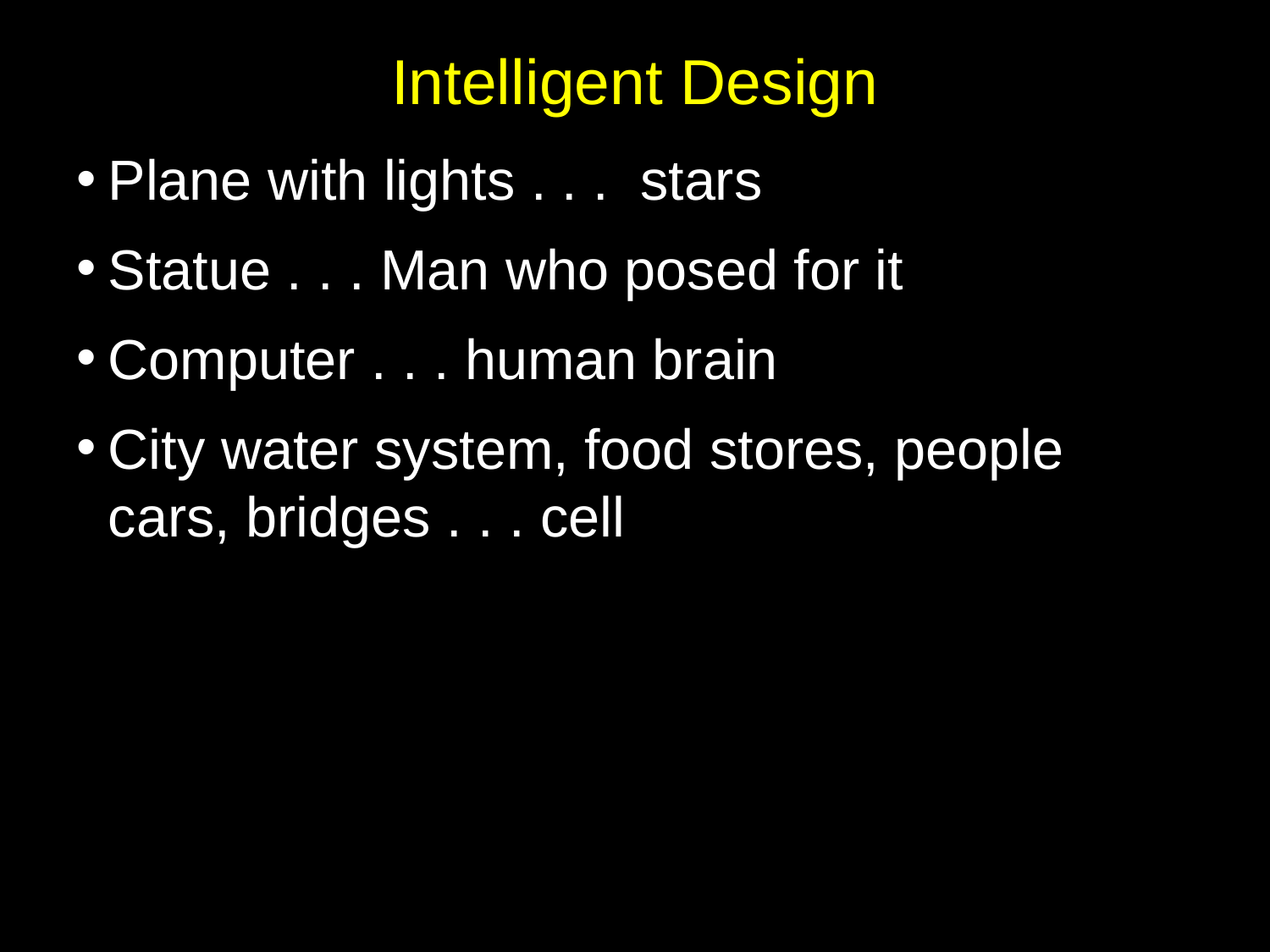

# Intelligent Design
Plane with lights . . .  stars
Statue . . . Man who posed for it
Computer . . . human brain
City water system, food stores, people cars, bridges . . . cell